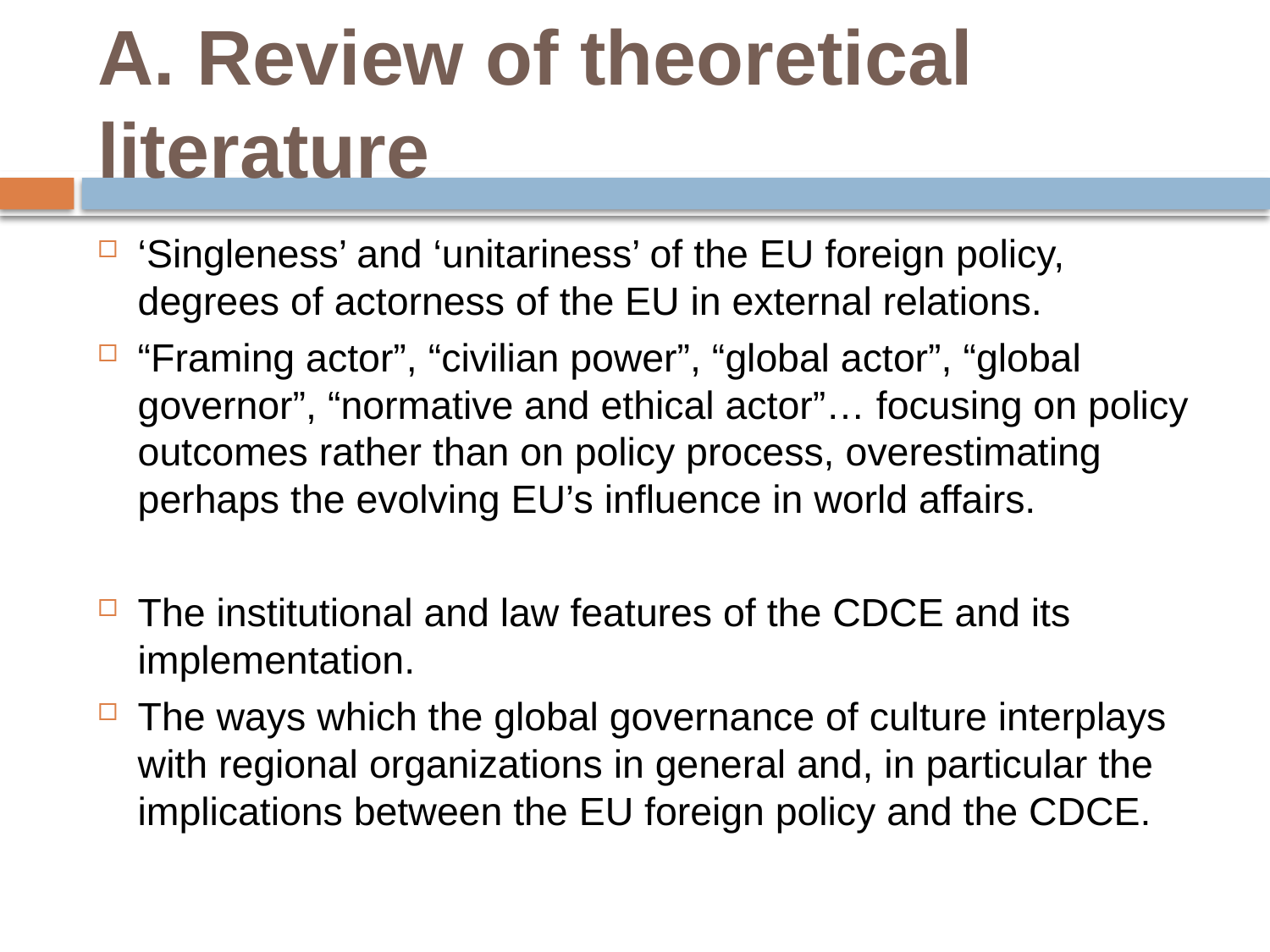

# A. Review of theoretical literature
‘Singleness’ and ‘unitariness’ of the EU foreign policy, degrees of actorness of the EU in external relations.
“Framing actor”, “civilian power”, “global actor”, “global governor”, “normative and ethical actor”… focusing on policy outcomes rather than on policy process, overestimating perhaps the evolving EU’s influence in world affairs.

The institutional and law features of the CDCE and its implementation.
The ways which the global governance of culture interplays with regional organizations in general and, in particular the implications between the EU foreign policy and the CDCE.